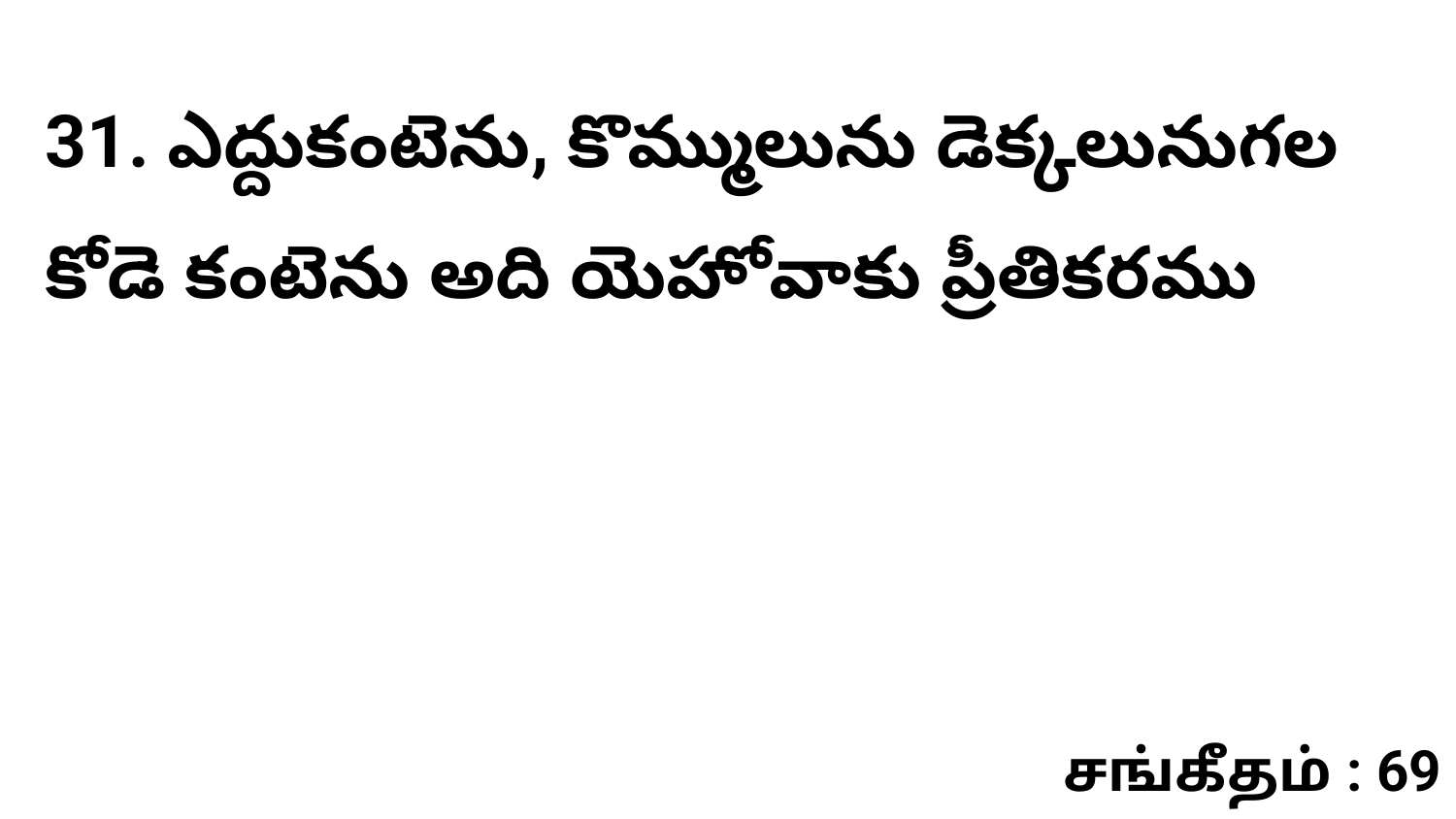

31. ఎద్దుకంటెను, కొమ్ములును డెక్కలునుగల కోడె కంటెను అది యెహోవాకు ప్రీతికరము
சங்கீதம் : 69